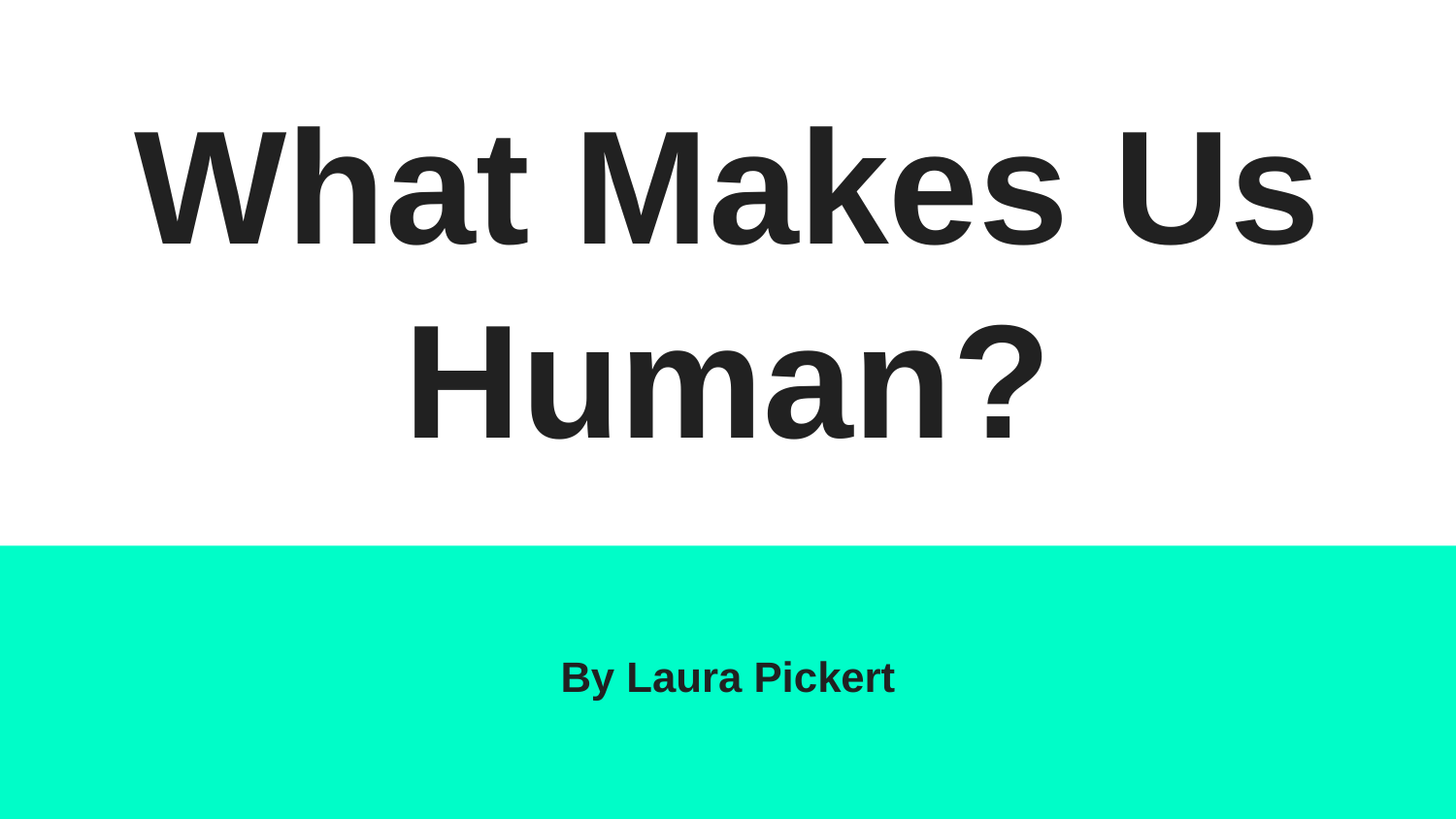

# What Makes Us Human?
By Laura Pickert